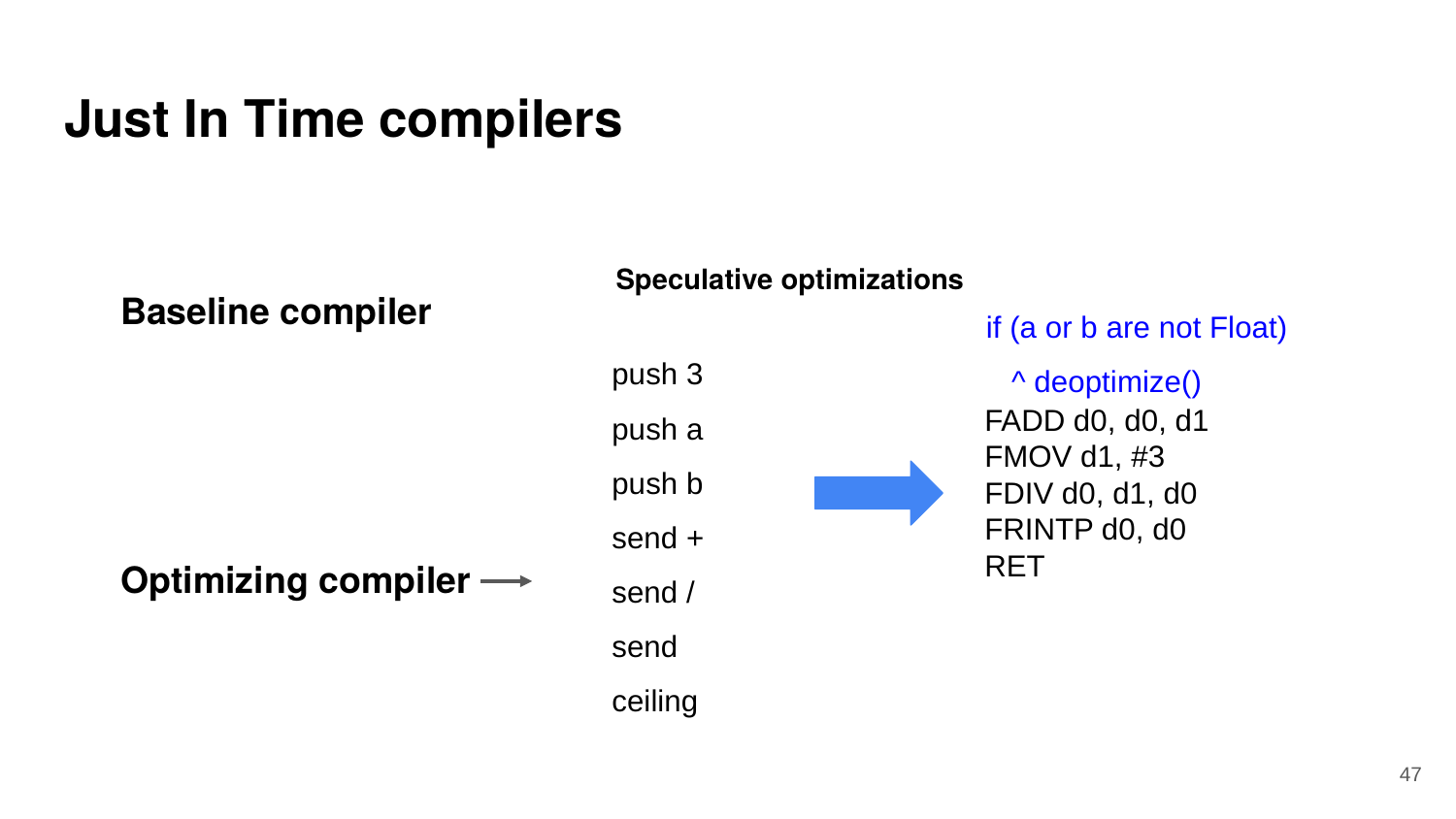

# Just In Time compilers
Speculative optimizations
Baseline compiler
if (a or b are not Float)
   ^ deoptimize()
push 3
push a
push b
send +
send /
send ceiling
FADD d0, d0, d1
FMOV d1, #3
FDIV d0, d1, d0
FRINTP d0, d0
RET

Optimizing compiler
47